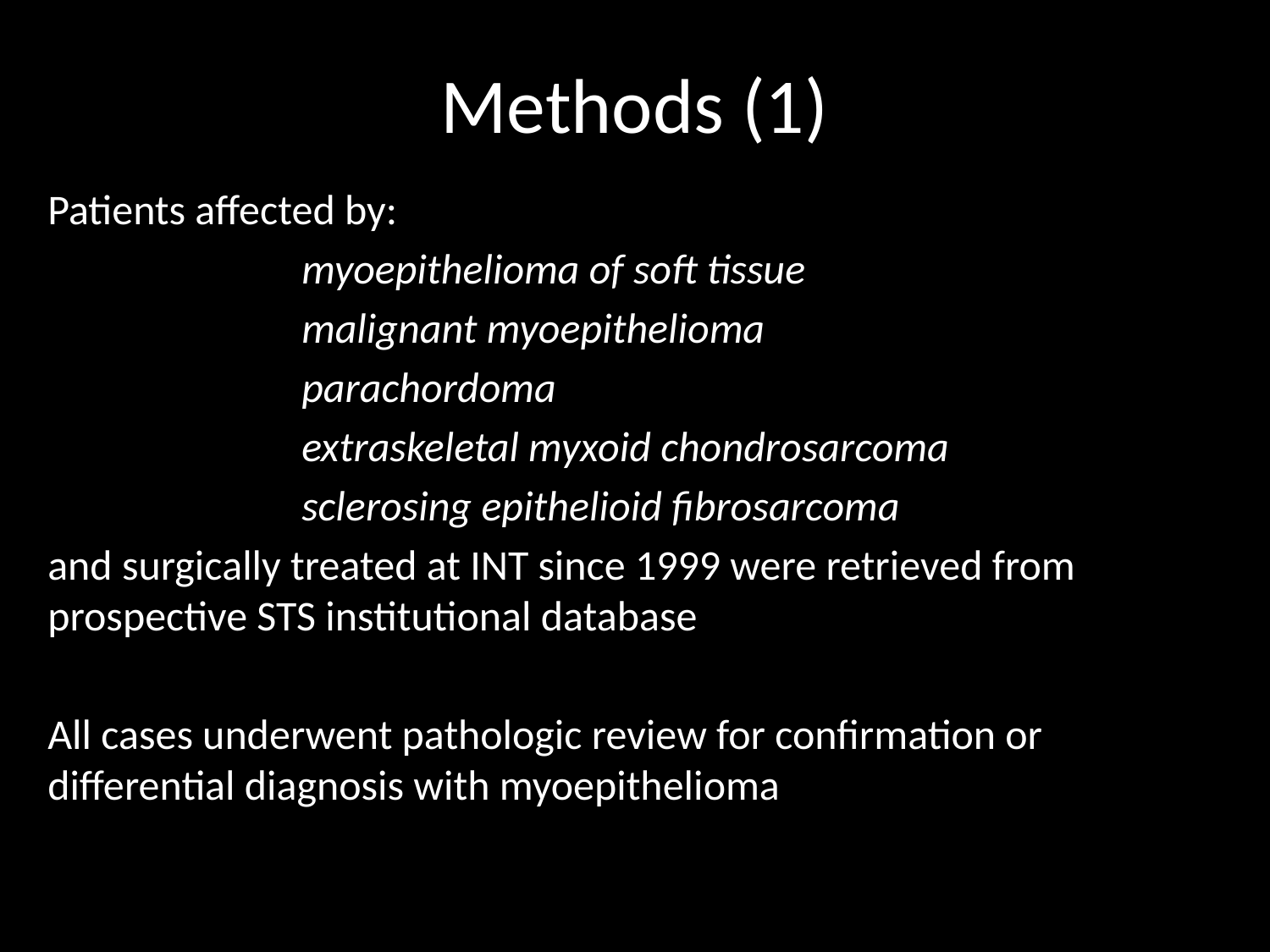

# Methods (1)
Patients affected by:
		myoepithelioma of soft tissue
		malignant myoepithelioma
		parachordoma
		extraskeletal myxoid chondrosarcoma
		sclerosing epithelioid fibrosarcoma
and surgically treated at INT since 1999 were retrieved from prospective STS institutional database

All cases underwent pathologic review for confirmation or differential diagnosis with myoepithelioma